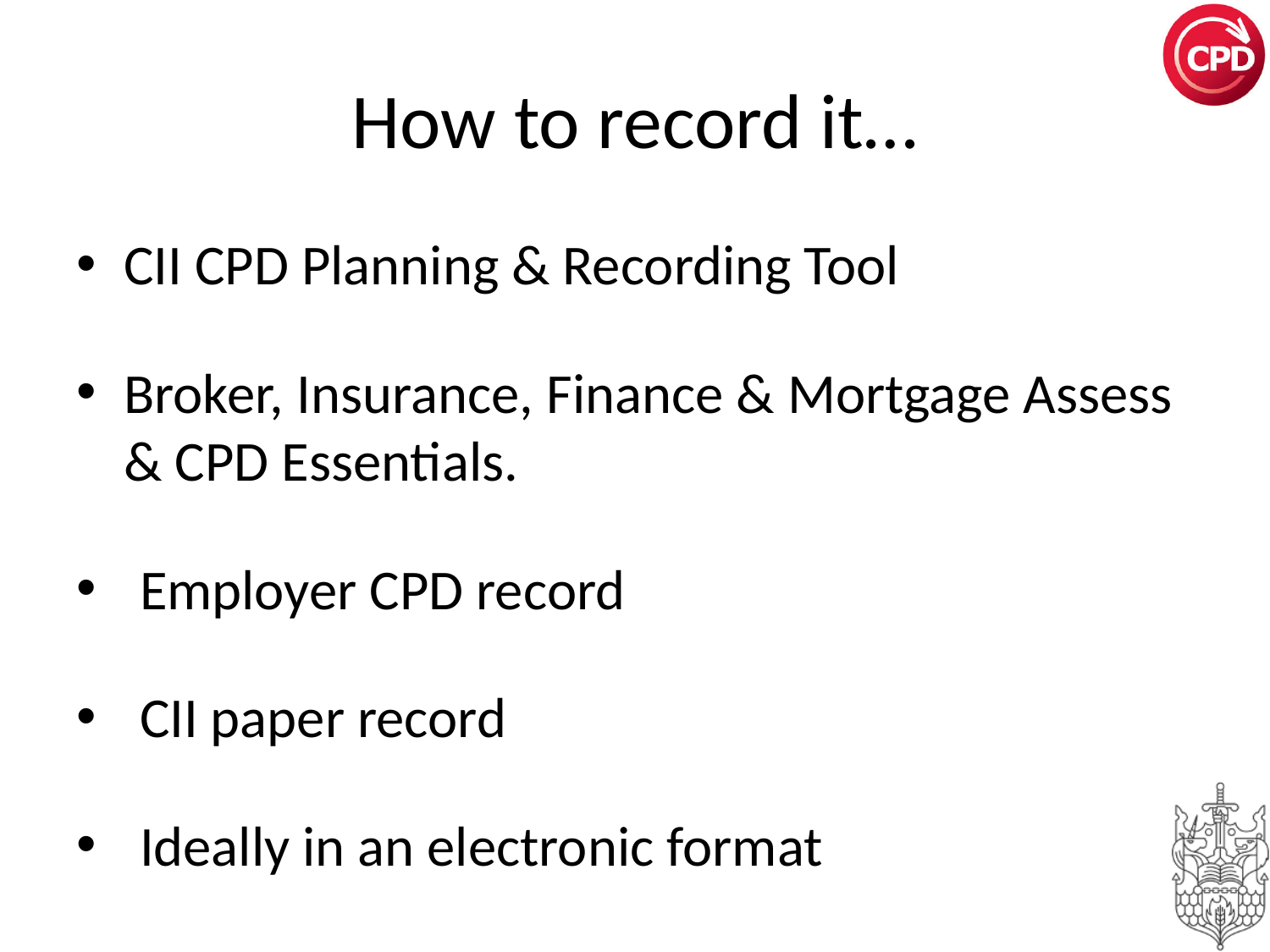

# How to record it…
CII CPD Planning & Recording Tool

Broker, Insurance, Finance & Mortgage Assess & CPD Essentials.

Employer CPD record

CII paper record

Ideally in an electronic format